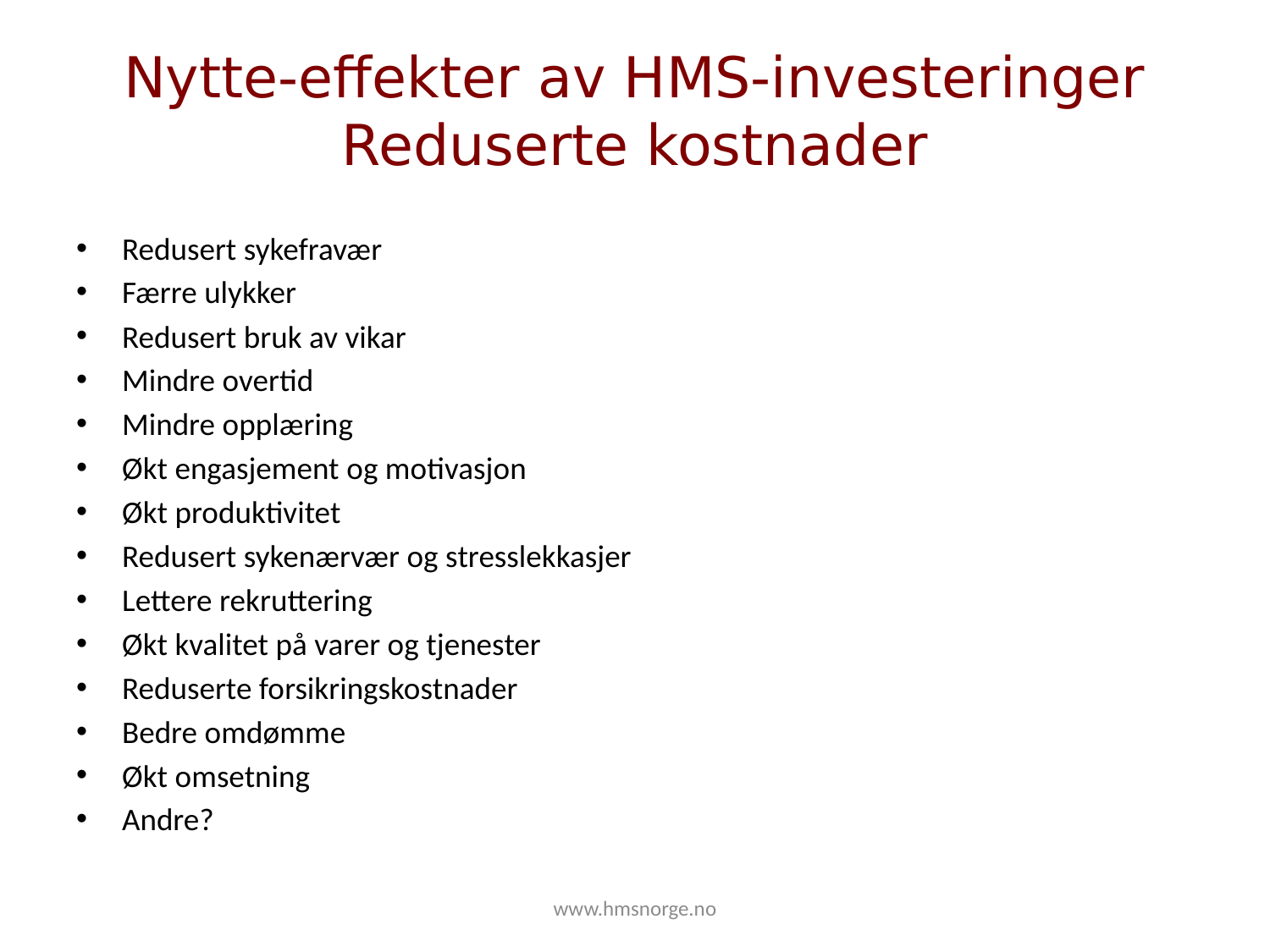

# Nytte-effekter av HMS-investeringer Reduserte kostnader
Redusert sykefravær
Færre ulykker
Redusert bruk av vikar
Mindre overtid
Mindre opplæring
Økt engasjement og motivasjon
Økt produktivitet
Redusert sykenærvær og stresslekkasjer
Lettere rekruttering
Økt kvalitet på varer og tjenester
Reduserte forsikringskostnader
Bedre omdømme
Økt omsetning
Andre?

www.hmsnorge.no